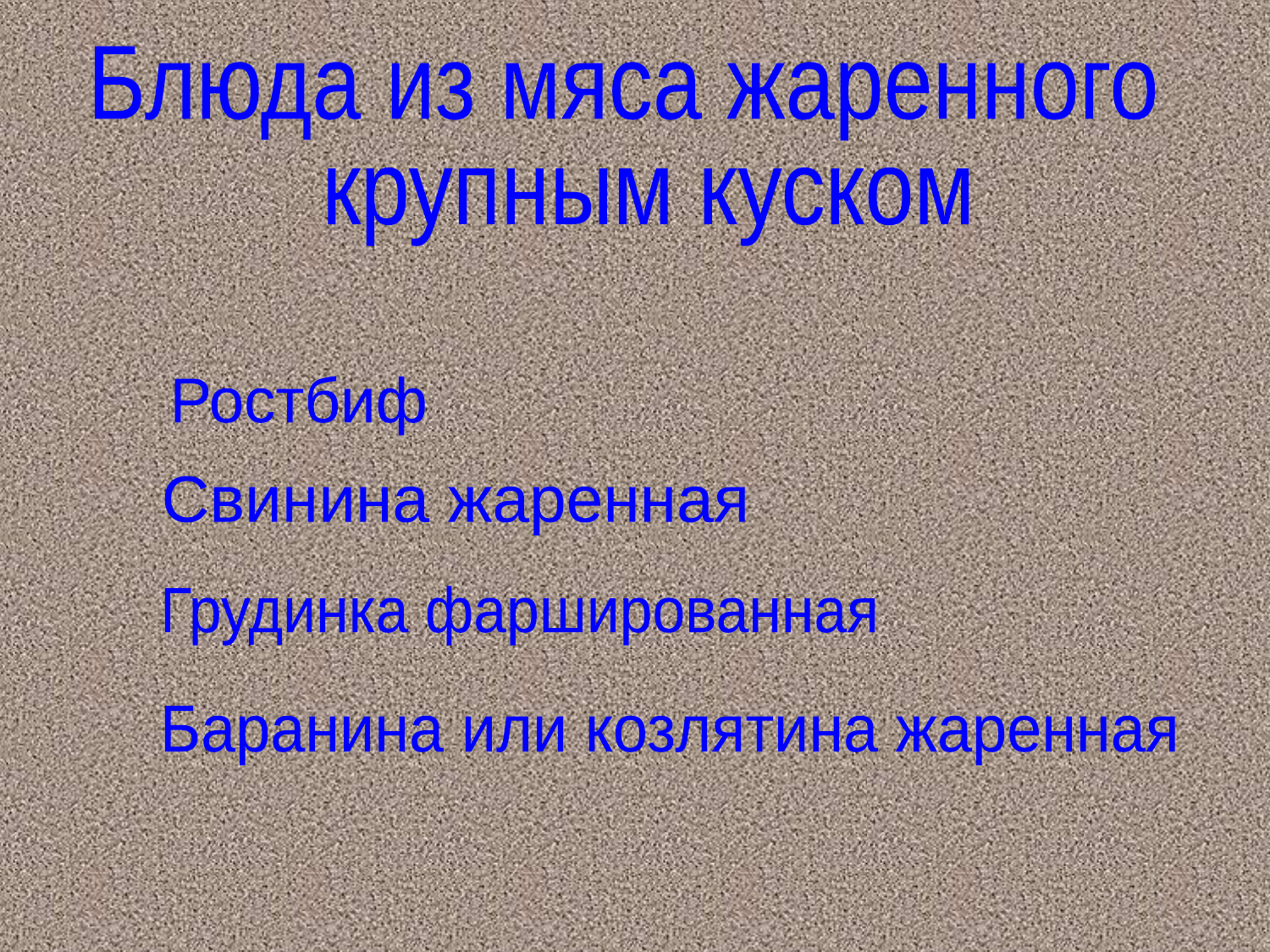

Блюда из мяса жаренного
 крупным куском
Ростбиф
Свинина жаренная
Грудинка фаршированная
Баранина или козлятина жаренная